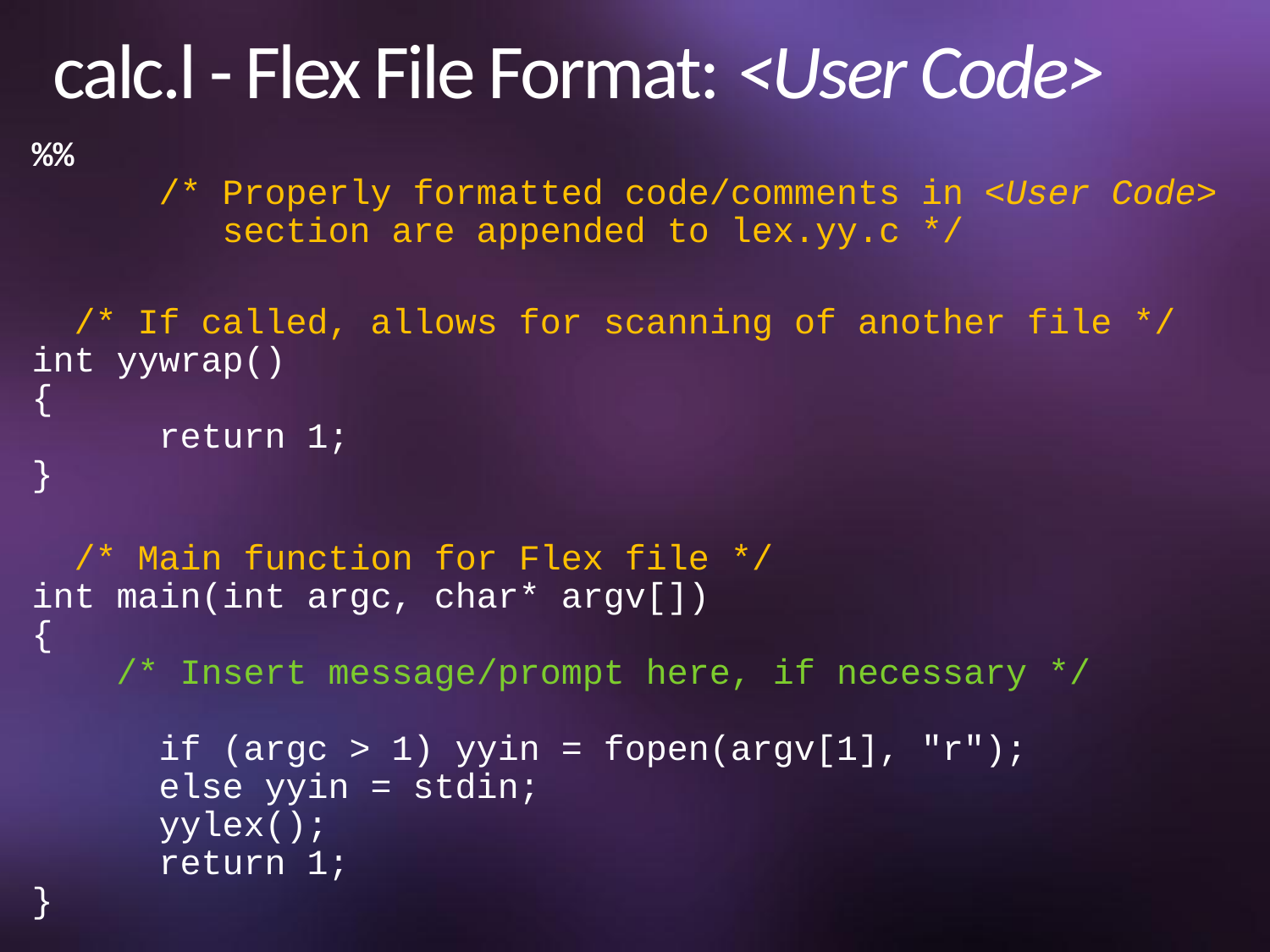

# calc.l - Flex File Format: <User Code>
%%
	/* Properly formatted code/comments in <User Code> 	   section are appended to lex.yy.c */

  /* If called, allows for scanning of another file */
int yywrap()
{
	return 1;
}

  /* Main function for Flex file */
int main(int argc, char* argv[])
{
    /* Insert message/prompt here, if necessary */

	if (argc > 1) yyin = fopen(argv[1], "r");
	else yyin = stdin;
	yylex();
	return 1;
}